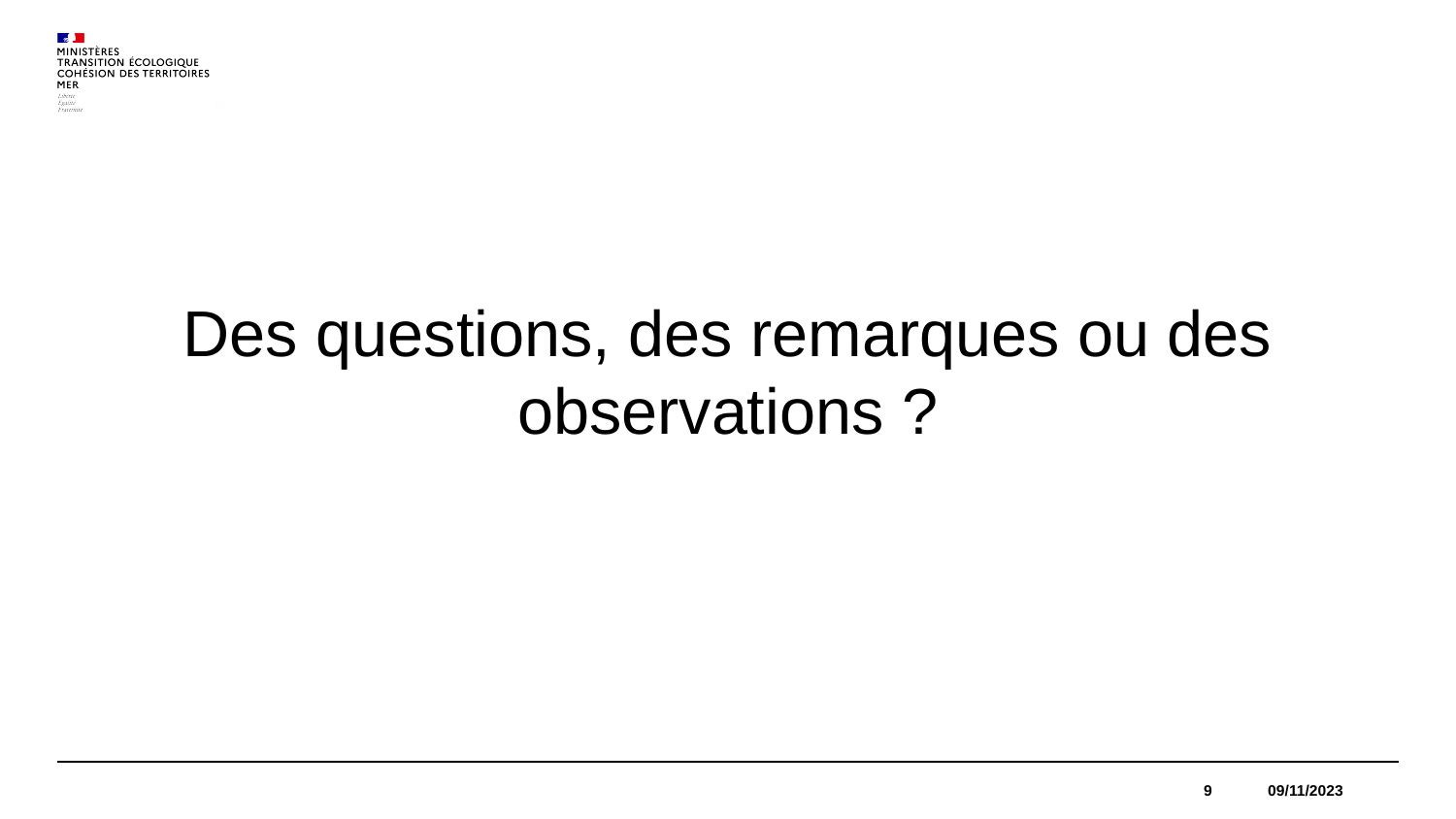

Des questions, des remarques ou des observations ?

9
09/11/2023